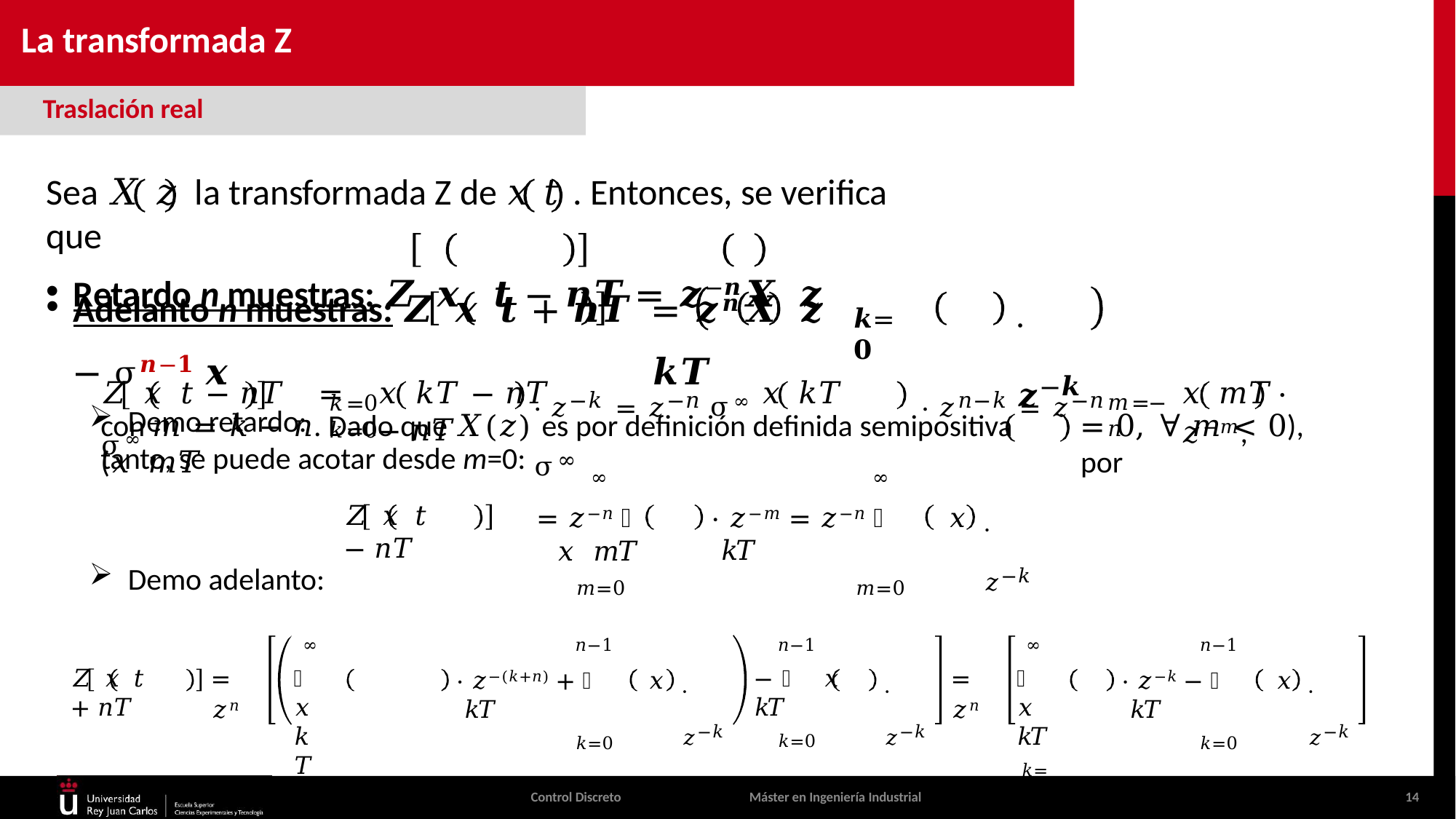

# La transformada Z

Traslación real

Sea 𝑋	𝑧	la transformada Z de 𝑥	𝑡	. Entonces, se verifica que
Retardo n muestras: 𝒁 𝒙	𝒕 − 𝒏𝑻	= 𝒛−𝒏𝑿 𝒛

· 𝒛−𝒌
Adelanto n muestras: 𝒁 𝒙 𝒕 + 𝒏𝑻	= 𝒛𝒏	𝑿 𝒛	− σ𝒏−𝟏 𝒙	𝒌𝑻
Demo retardo:

𝒌=𝟎
· 𝑧−𝑘 = 𝑧−𝑛 σ∞	· 𝑧𝑛−𝑘 = 𝑧−𝑛 σ∞
𝑍 𝑥 𝑡 − 𝑛𝑇	= σ∞
𝑥 𝑘𝑇 − 𝑛𝑇	𝑥 𝑘𝑇 − 𝑛𝑇
𝑥 𝑚𝑇	· 𝑧−𝑚,

𝑚=−𝑛
𝑘=0	𝑘=0
con 𝑚 = 𝑘 − 𝑛. Dado que 𝑋(𝑧) es por definición definida semipositiva (𝑥 𝑚𝑇
= 0,	∀ 𝑚 < 0), por

tanto, se puede acotar desde m=0:
∞
· 𝑧−𝑚 = 𝑧−𝑛 ෍ 𝑥  𝑘𝑇
𝑚=0
∞
= 𝑧−𝑛 ෍ 𝑥  𝑚𝑇
𝑚=0
· 𝑧−𝑘
𝑍 𝑥 𝑡 − 𝑛𝑇

Demo adelanto:
∞
෍ 𝑥 𝑘𝑇 +  𝑛𝑇
𝑘=0
𝑛−1
· 𝑧−(𝑘+𝑛) + ෍ 𝑥  𝑘𝑇
𝑘=0
𝑛−1
− ෍ 𝑥  𝑘𝑇
𝑘=0
∞
෍ 𝑥  𝑘𝑇
𝑘=0
𝑛−1
· 𝑧−𝑘 − ෍ 𝑥  𝑘𝑇
𝑘=0

· 𝑧−𝑘
· 𝑧−𝑘
· 𝑧−𝑘
𝑍 𝑥 𝑡 + 𝑛𝑇
= 𝑧𝑛
= 𝑧𝑛

Control Discreto
Máster en Ingeniería Industrial
14